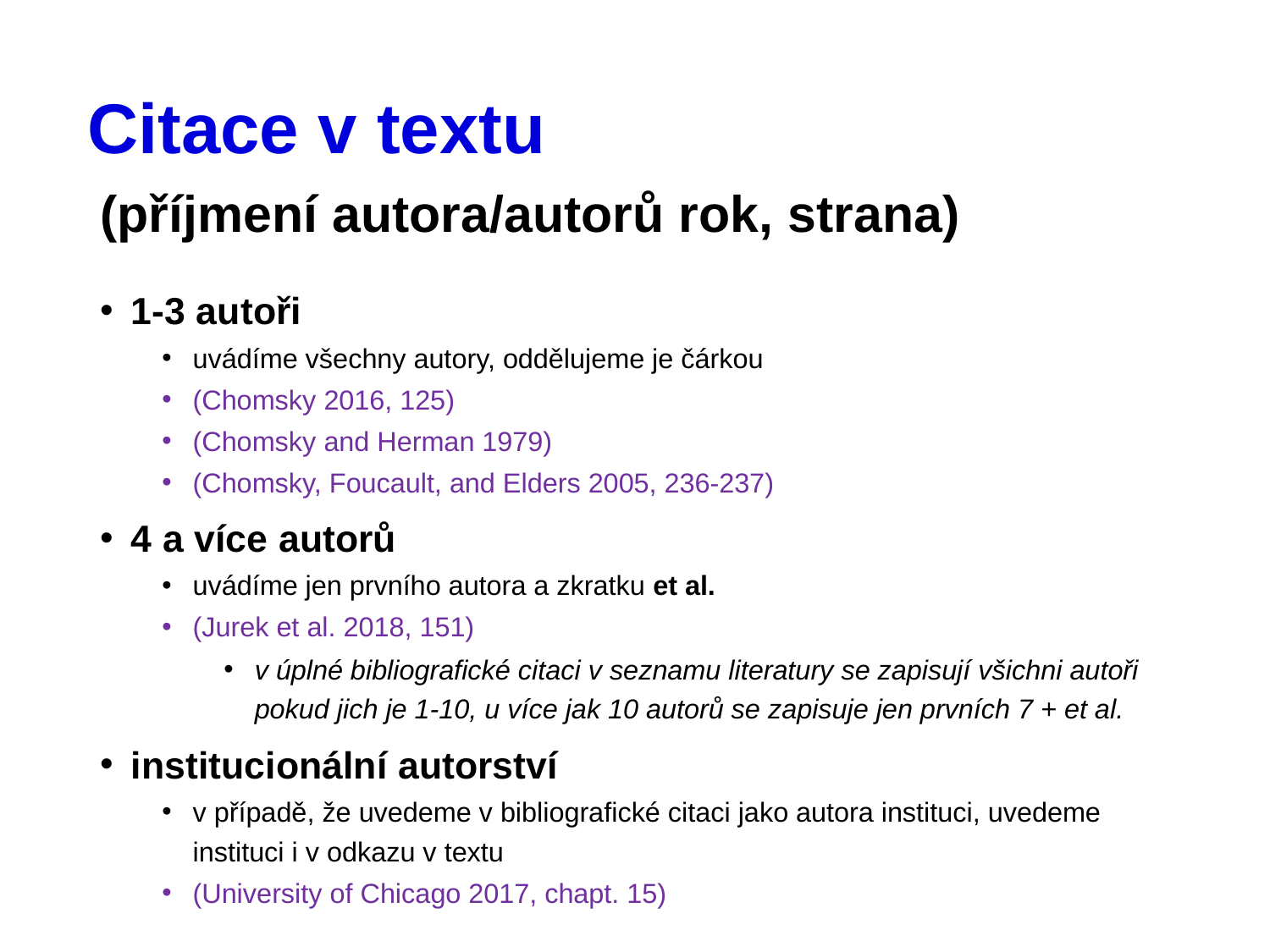

# Citace v textu
(příjmení autora/autorů rok, strana)

1-3 autoři
uvádíme všechny autory, oddělujeme je čárkou
(Chomsky 2016, 125)
(Chomsky and Herman 1979)
(Chomsky, Foucault, and Elders 2005, 236-237)
4 a více autorů
uvádíme jen prvního autora a zkratku et al.
(Jurek et al. 2018, 151)
v úplné bibliografické citaci v seznamu literatury se zapisují všichni autoři pokud jich je 1-10, u více jak 10 autorů se zapisuje jen prvních 7 + et al.
institucionální autorství
v případě, že uvedeme v bibliografické citaci jako autora instituci, uvedeme instituci i v odkazu v textu
(University of Chicago 2017, chapt. 15)